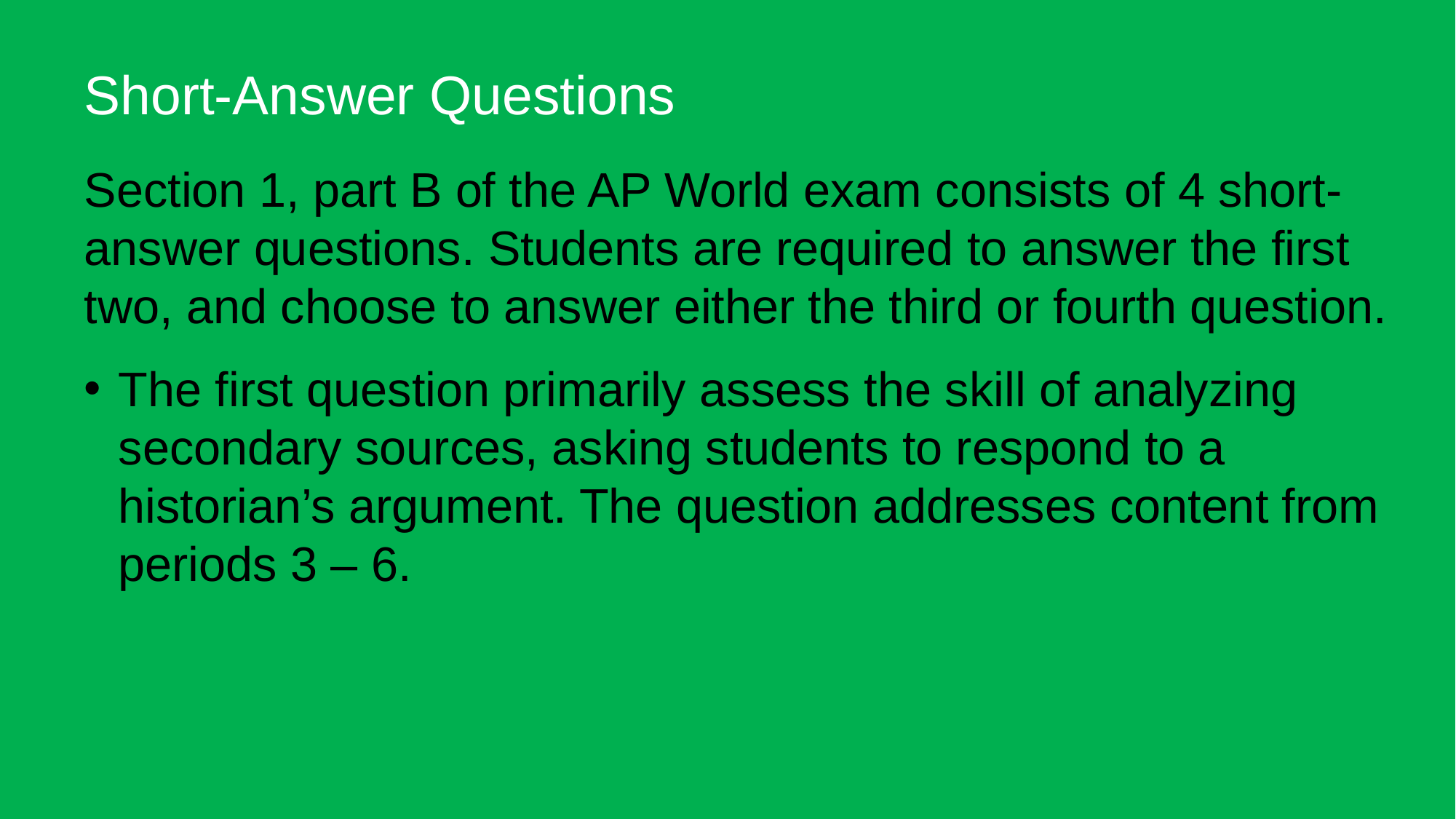

Short-Answer Questions

Section 1, part B of the AP World exam consists of 4 short-answer questions. Students are required to answer the first two, and choose to answer either the third or fourth question.

The first question primarily assess the skill of analyzing secondary sources, asking students to respond to a historian’s argument. The question addresses content from periods 3 – 6.